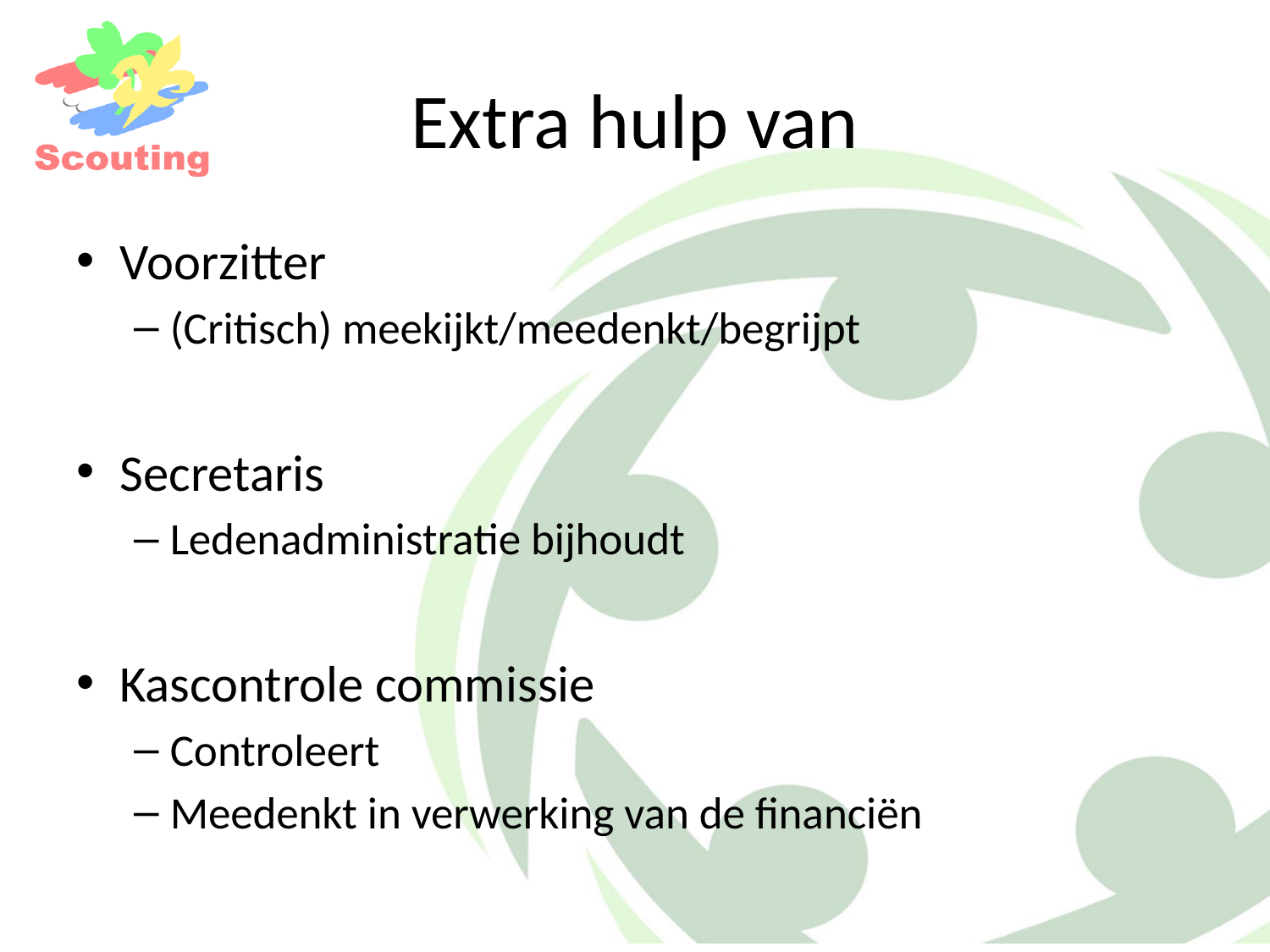

# Extra hulp van
Voorzitter
(Critisch) meekijkt/meedenkt/begrijpt

Secretaris
Ledenadministratie bijhoudt

Kascontrole commissie
Controleert
Meedenkt in verwerking van de financiën